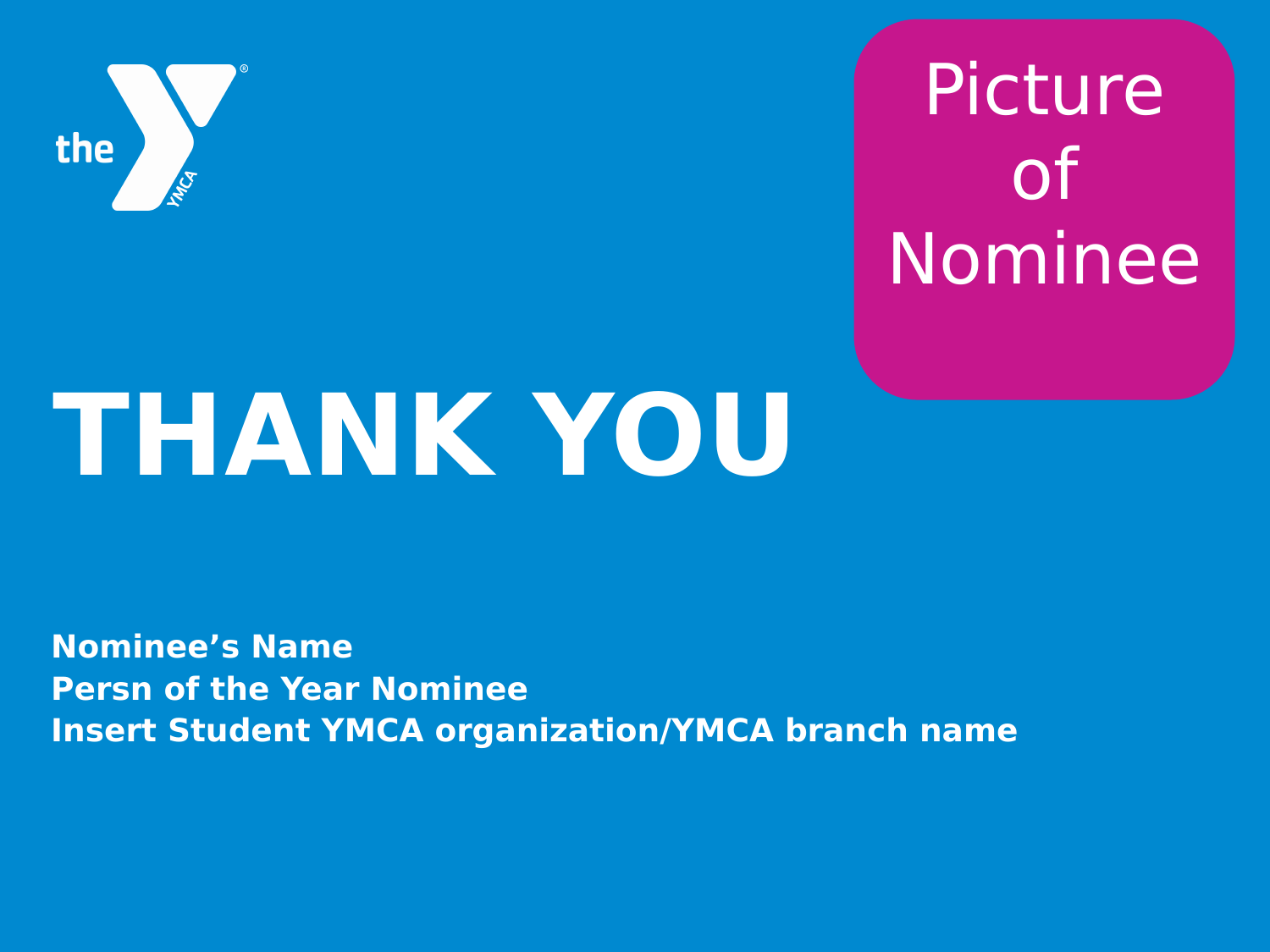

Picture of Nominee
# Thank You
Nominee’s Name
Persn of the Year Nominee
Insert Student YMCA organization/YMCA branch name